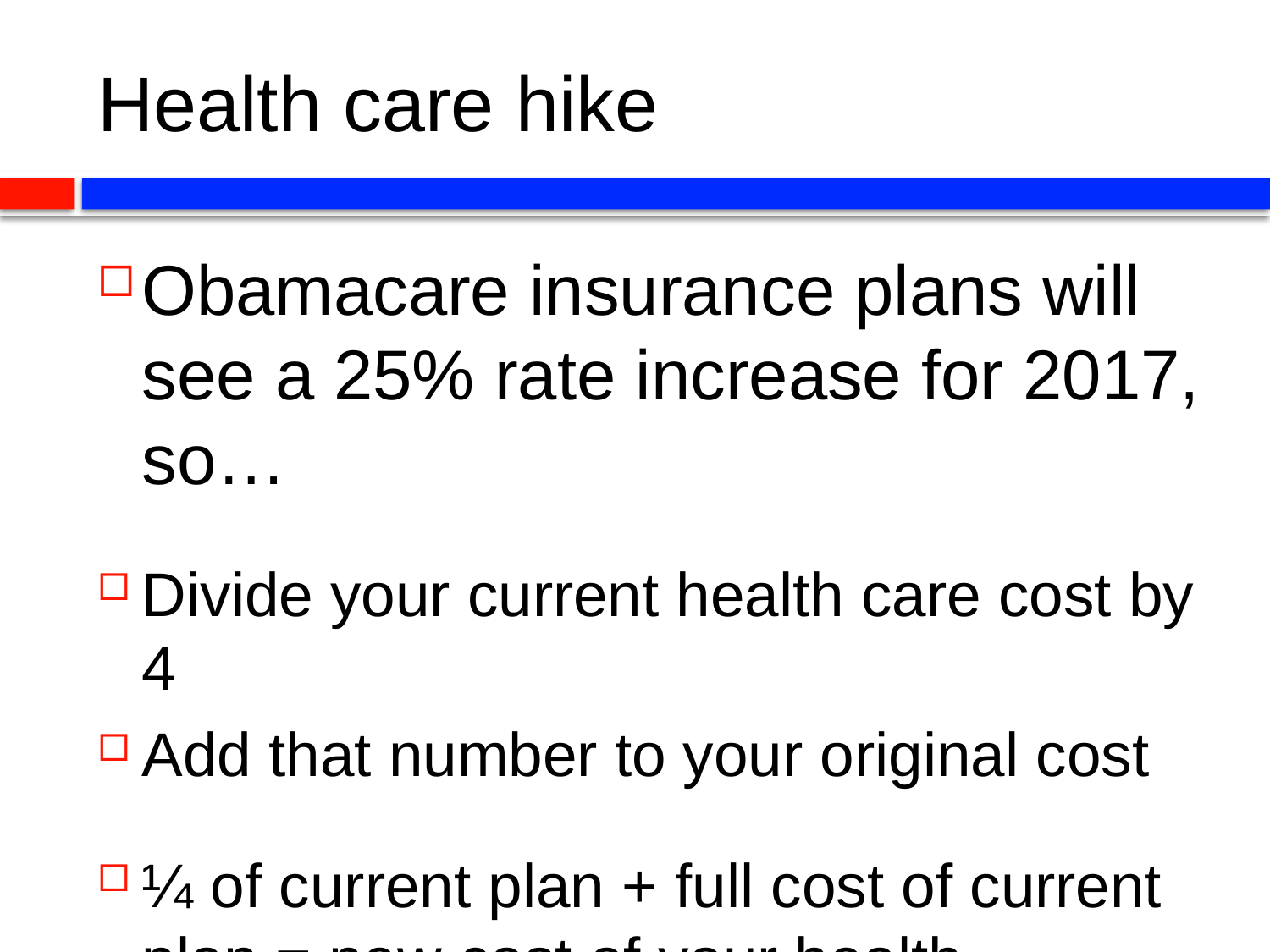

# Health care hike
Obamacare insurance plans will see a 25% rate increase for 2017, so…

Divide your current health care cost by 4
Add that number to your original cost

¼ of current plan + full cost of current plan = new cost of your health insurance